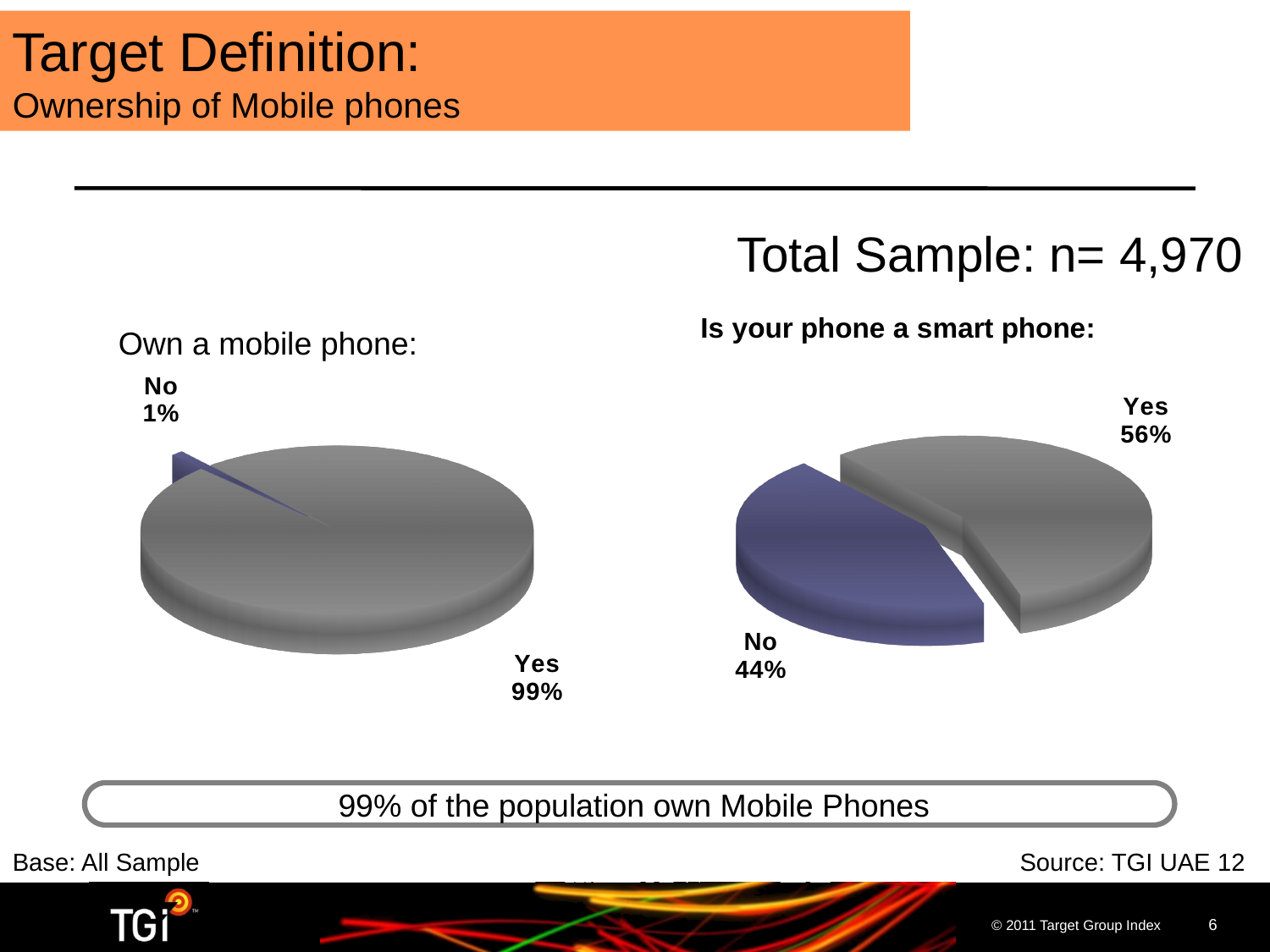

Target Definition:                        Ownership of Mobile phones
Total Sample: n= 4,970

[unsupported chart]

[unsupported chart]

Own a mobile phone:
 99% of the population own Mobile Phones
Base: All Sample	Source: TGI UAE 12